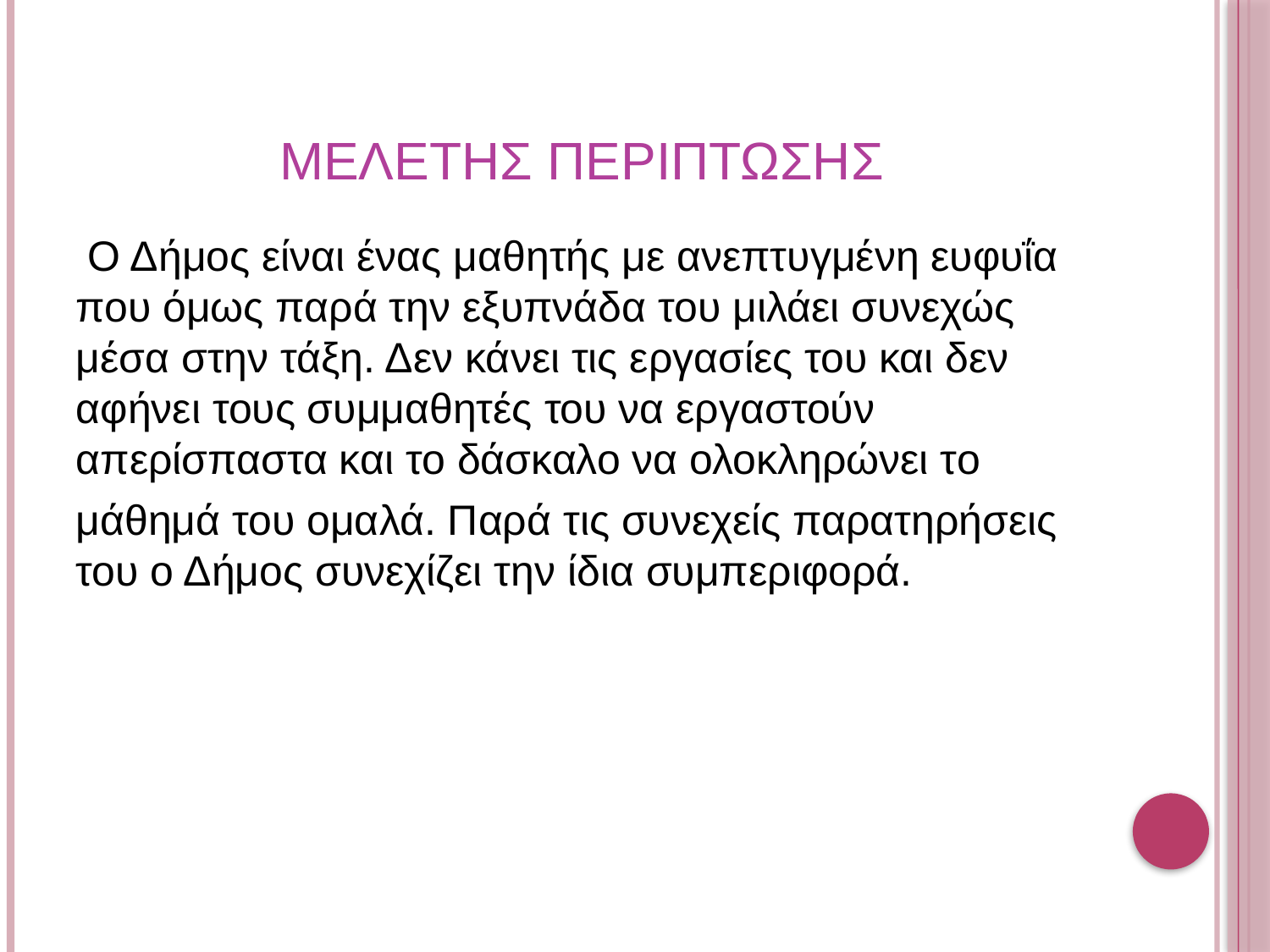

# Μελετησ περιπτωσησ
 Ο Δήμος είναι ένας μαθητής με ανεπτυγμένη ευφυΐα που όμως παρά την εξυπνάδα του μιλάει συνεχώς μέσα στην τάξη. Δεν κάνει τις εργασίες του και δεν αφήνει τους συμμαθητές του να εργαστούν απερίσπαστα και το δάσκαλο να ολοκληρώνει το
μάθημά του ομαλά. Παρά τις συνεχείς παρατηρήσεις του ο Δήμος συνεχίζει την ίδια συμπεριφορά.